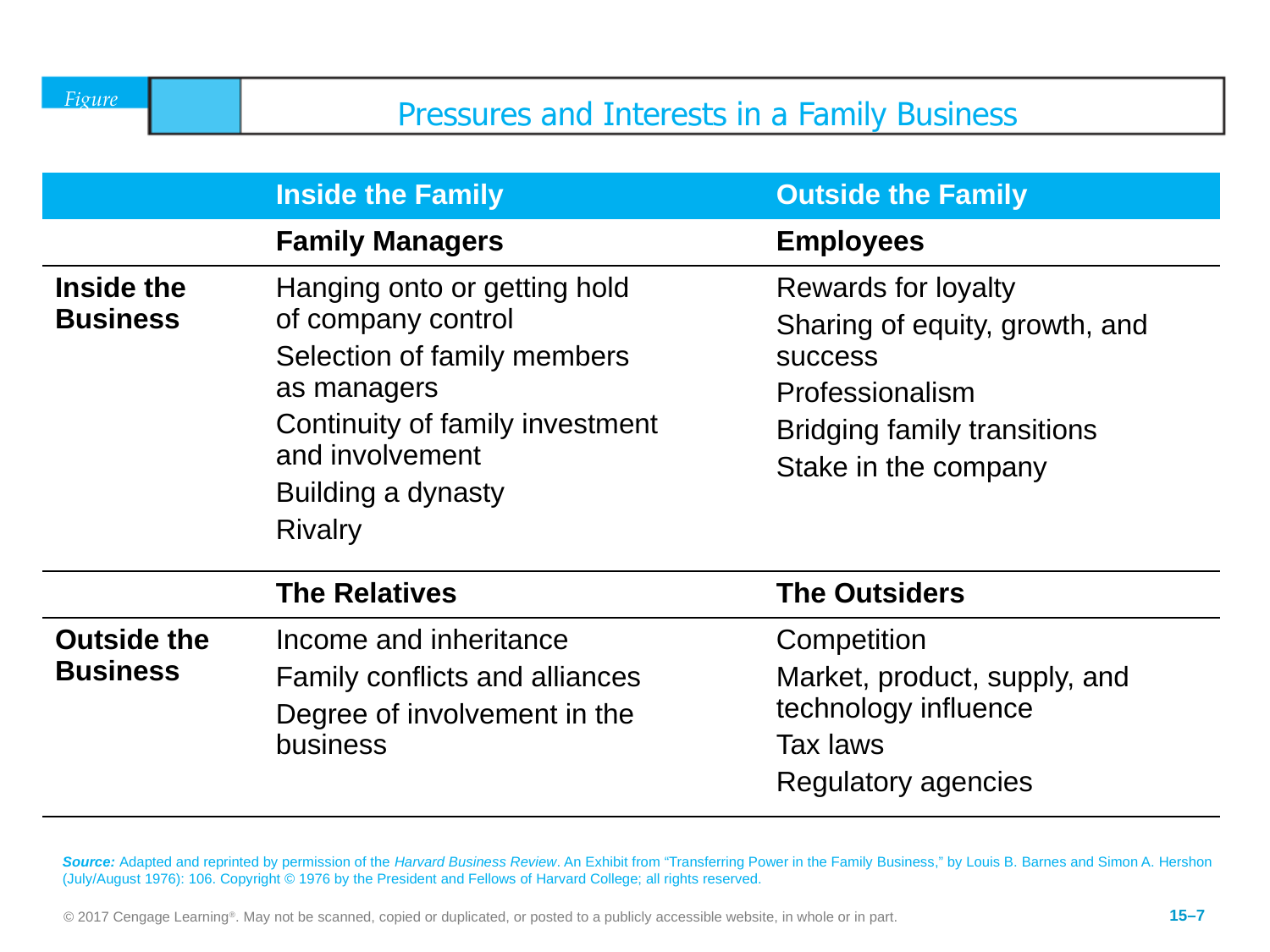

# Figure	15.1	Pressures and Interests in a Family Business
|  | Inside the Family | Outside the Family |
| --- | --- | --- |
|  | Family Managers | Employees |
| Inside the Business | Hanging onto or getting hold of company control Selection of family members as managers Continuity of family investment and involvement Building a dynasty Rivalry | Rewards for loyalty Sharing of equity, growth, and success Professionalism Bridging family transitions Stake in the company |
|  | The Relatives | The Outsiders |
| Outside the Business | Income and inheritance Family conflicts and alliances Degree of involvement in the business | Competition Market, product, supply, and technology influence Tax laws Regulatory agencies |
Source: Adapted and reprinted by permission of the Harvard Business Review. An Exhibit from “Transferring Power in the Family Business,” by Louis B. Barnes and Simon A. Hershon (July/August 1976): 106. Copyright © 1976 by the President and Fellows of Harvard College; all rights reserved.
© 2017 Cengage Learning®. May not be scanned, copied or duplicated, or posted to a publicly accessible website, in whole or in part.
15–7